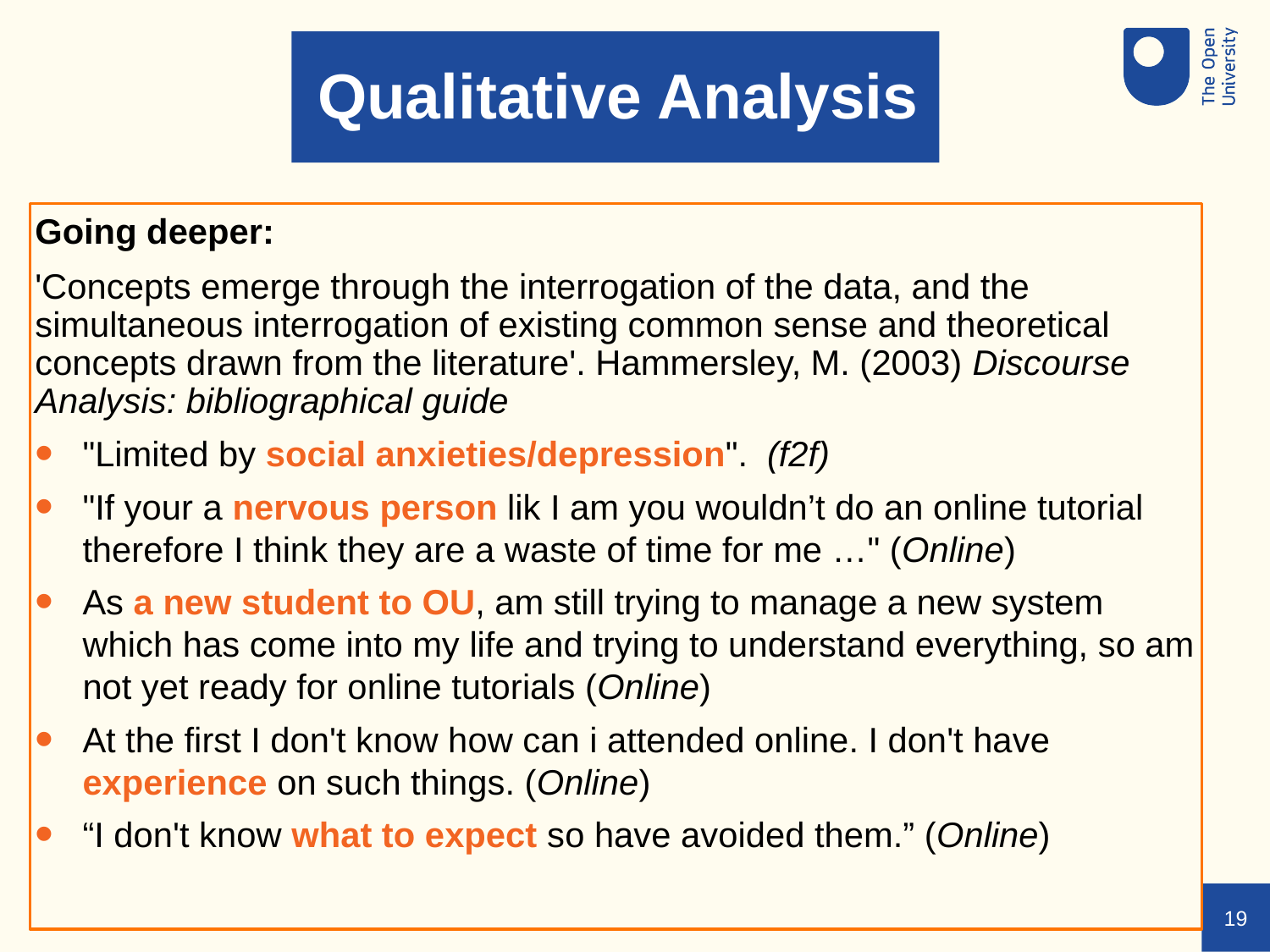

Qualitative Analysis
Going deeper:
'Concepts emerge through the interrogation of the data, and the simultaneous interrogation of existing common sense and theoretical concepts drawn from the literature'. Hammersley, M. (2003) Discourse Analysis: bibliographical guide
"Limited by social anxieties/depression".  (f2f)
"If your a nervous person lik I am you wouldn’t do an online tutorial therefore I think they are a waste of time for me …" (Online)
As a new student to OU, am still trying to manage a new system which has come into my life and trying to understand everything, so am not yet ready for online tutorials (Online)
At the first I don't know how can i attended online. I don't have experience on such things. (Online)
“I don't know what to expect so have avoided them.” (Online)

.